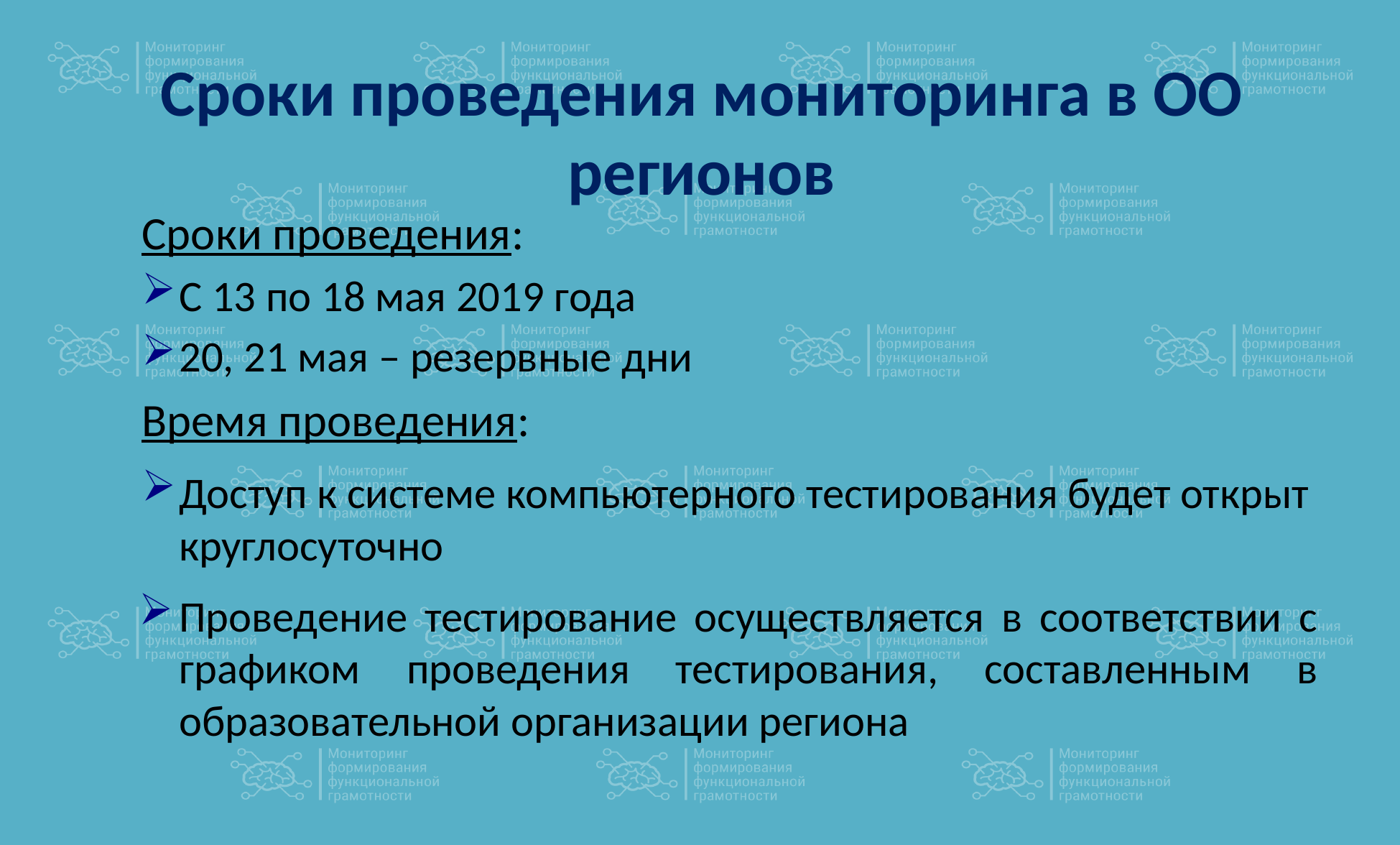

# Сроки проведения мониторинга в ОО регионов
Сроки проведения:
С 13 по 18 мая 2019 года
20, 21 мая – резервные дни
Время проведения:
Доступ к системе компьютерного тестирования будет открыт круглосуточно
Проведение тестирование осуществляется в соответствии с графиком проведения тестирования, составленным в образовательной организации региона